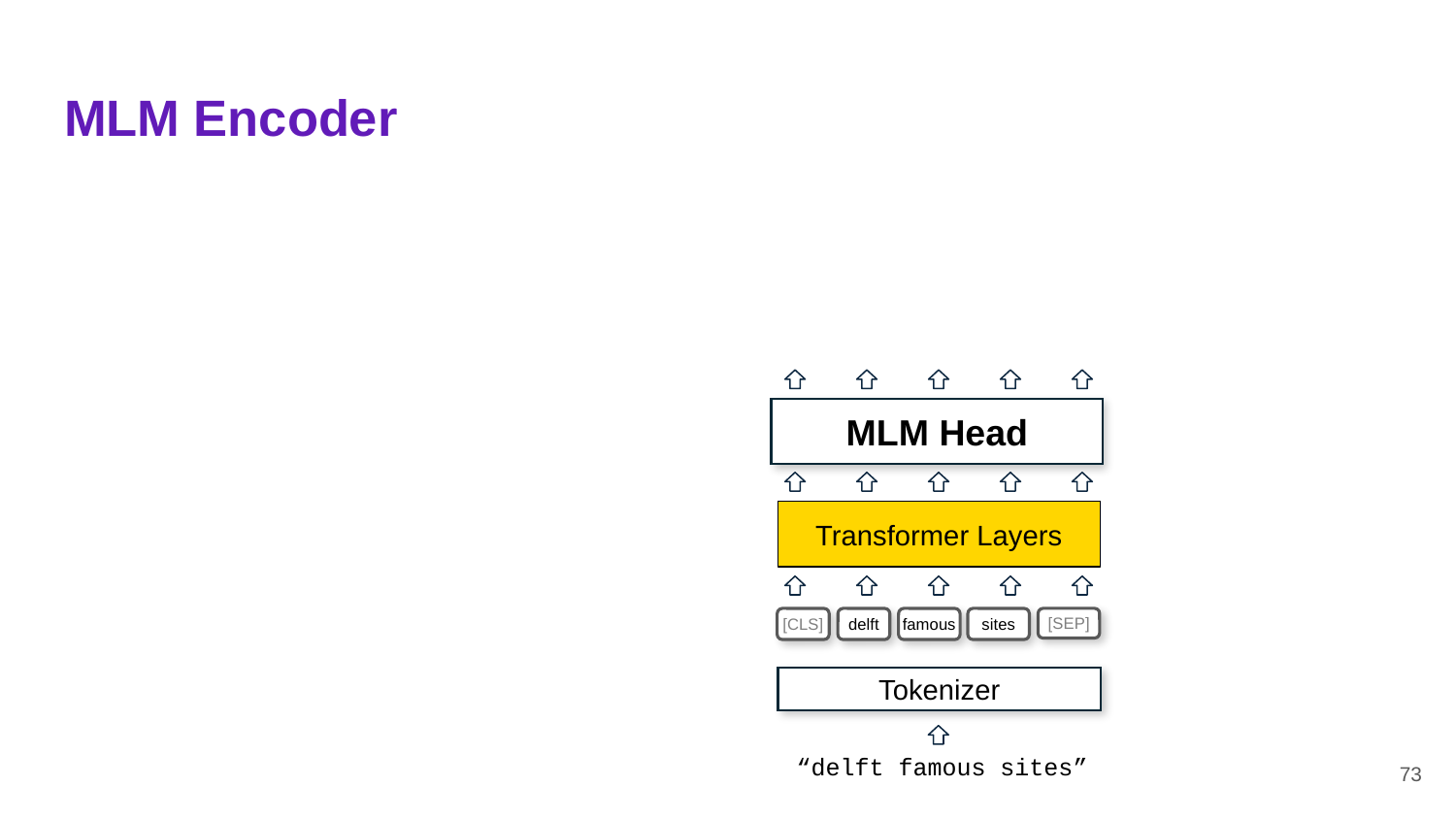

# MLM Encoder

MLM Head

Transformer Layers

famous
sites
[CLS]
delft
[SEP]
Tokenizer

“delft famous sites”
73